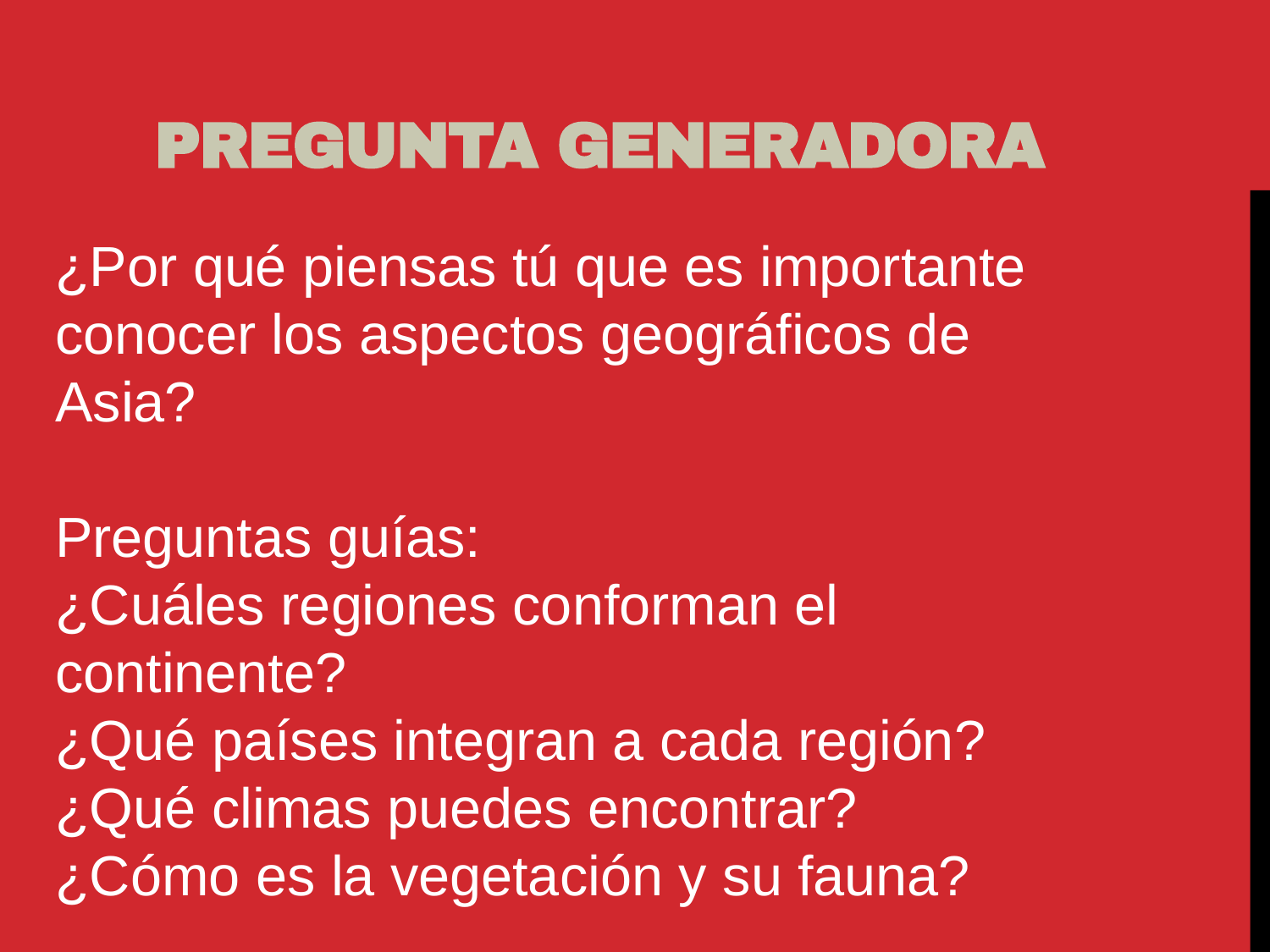

# Pregunta generadora

¿Por qué piensas tú que es importante conocer los aspectos geográficos de Asia?

Preguntas guías:
¿Cuáles regiones conforman el continente?
¿Qué países integran a cada región?
¿Qué climas puedes encontrar?
¿Cómo es la vegetación y su fauna?